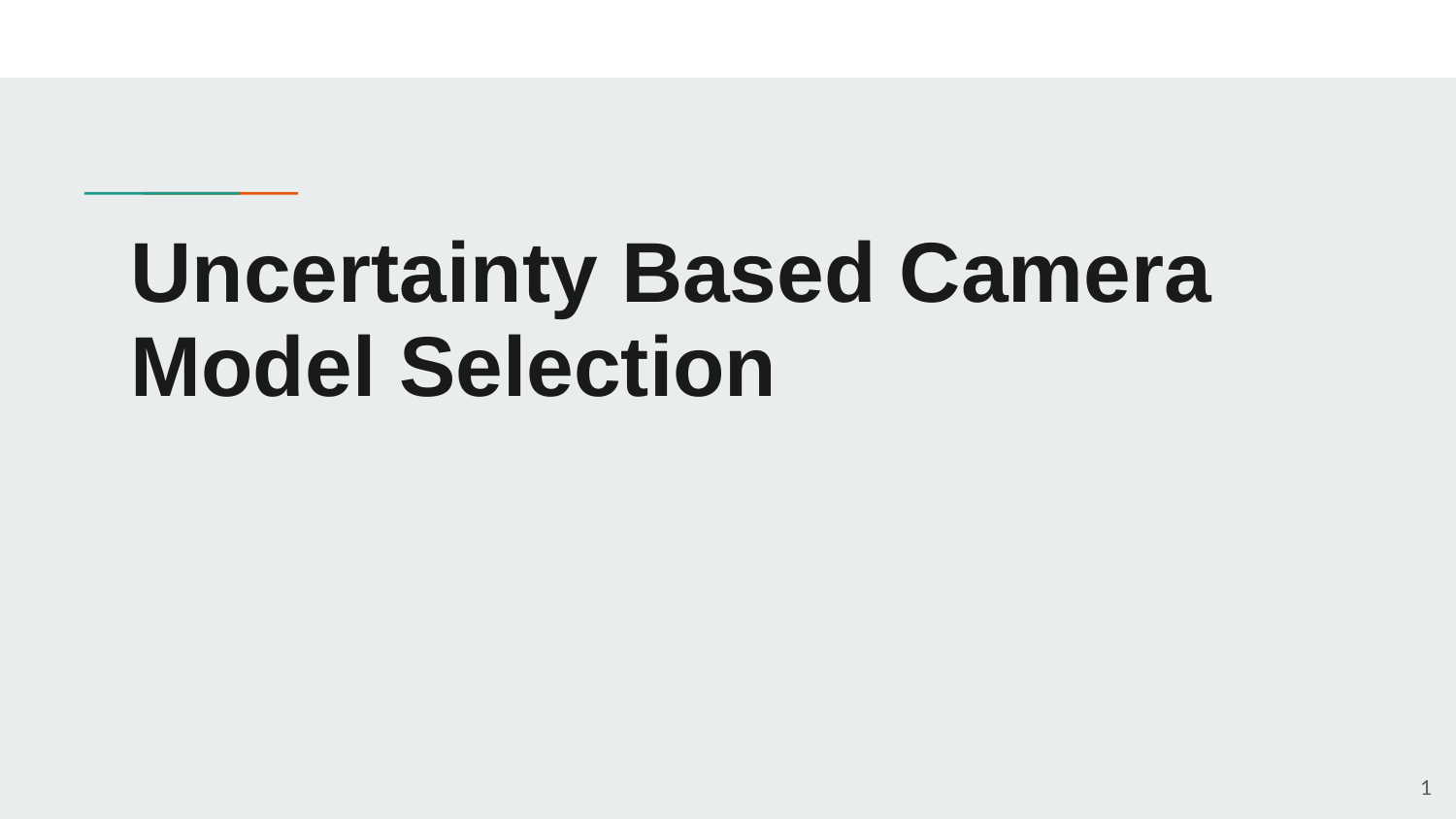

# Uncertainty Based Camera Model Selection

1